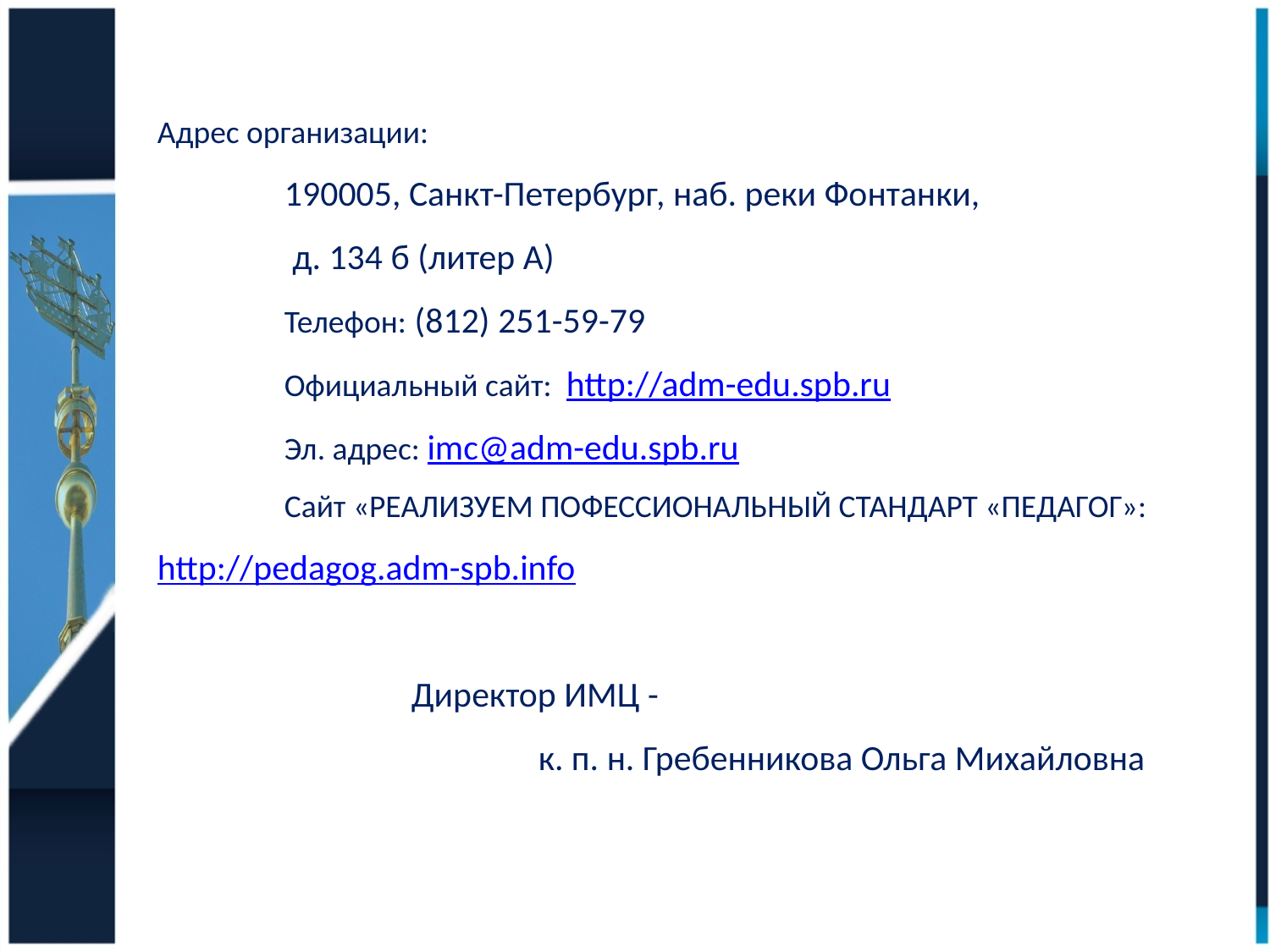

Адрес организации:
	190005, Санкт-Петербург, наб. реки Фонтанки,
	 д. 134 б (литер А)
	Телефон: (812) 251-59-79
	Официальный сайт:  http://adm-edu.spb.ru
	Эл. адрес: imc@adm-edu.spb.ru
	Сайт «РЕАЛИЗУЕМ ПОФЕССИОНАЛЬНЫЙ СТАНДАРТ «ПЕДАГОГ»: 	http://pedagog.adm-spb.info
		Директор ИМЦ -
			к. п. н. Гребенникова Ольга Михайловна